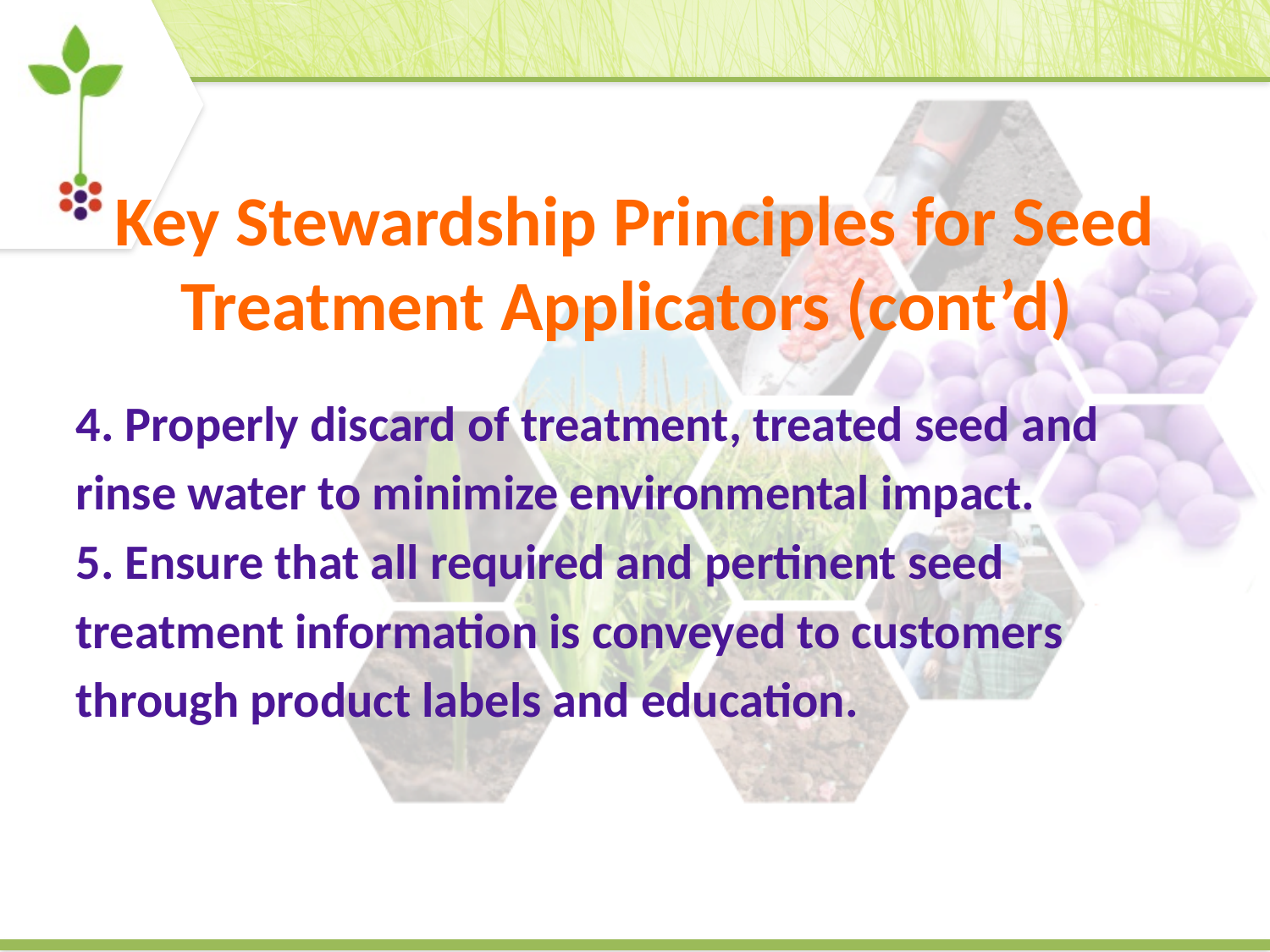

# Key Stewardship Principles for Seed Treatment Applicators (cont’d)
4. Properly discard of treatment, treated seed and
rinse water to minimize environmental impact.
5. Ensure that all required and pertinent seed
treatment information is conveyed to customers
through product labels and education.